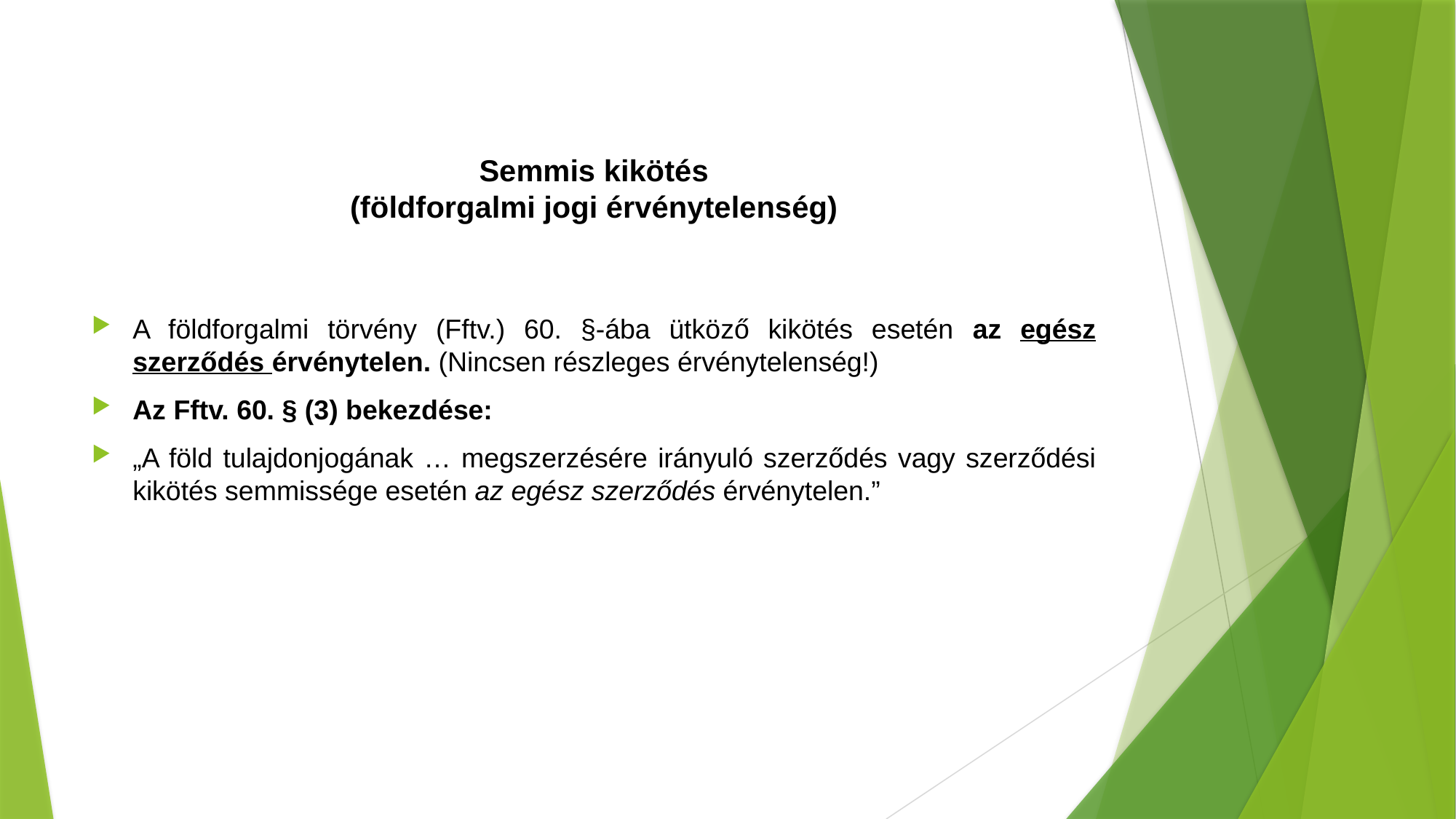

# Semmis kikötés (földforgalmi jogi érvénytelenség)

A földforgalmi törvény (Fftv.) 60. §-ába ütköző kikötés esetén az egész szerződés érvénytelen. (Nincsen részleges érvénytelenség!)
Az Fftv. 60. § (3) bekezdése:
„A föld tulajdonjogának … megszerzésére irányuló szerződés vagy szerződési kikötés semmissége esetén az egész szerződés érvénytelen.”